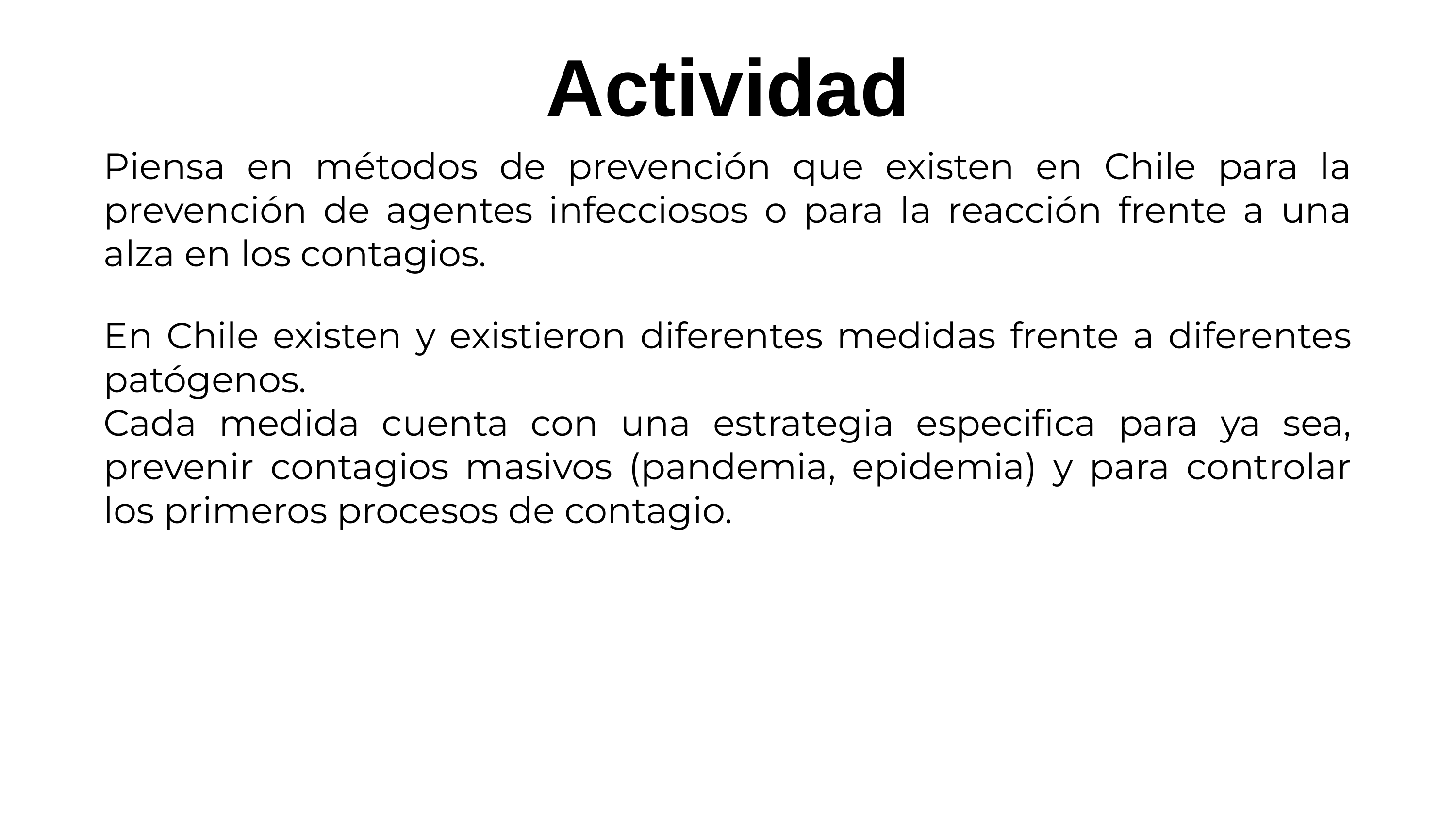

Actividad
Piensa en métodos de prevención que existen en Chile para la prevención de agentes infecciosos o para la reacción frente a una alza en los contagios.
En Chile existen y existieron diferentes medidas frente a diferentes patógenos.
Cada medida cuenta con una estrategia especifica para ya sea, prevenir contagios masivos (pandemia, epidemia) y para controlar los primeros procesos de contagio.